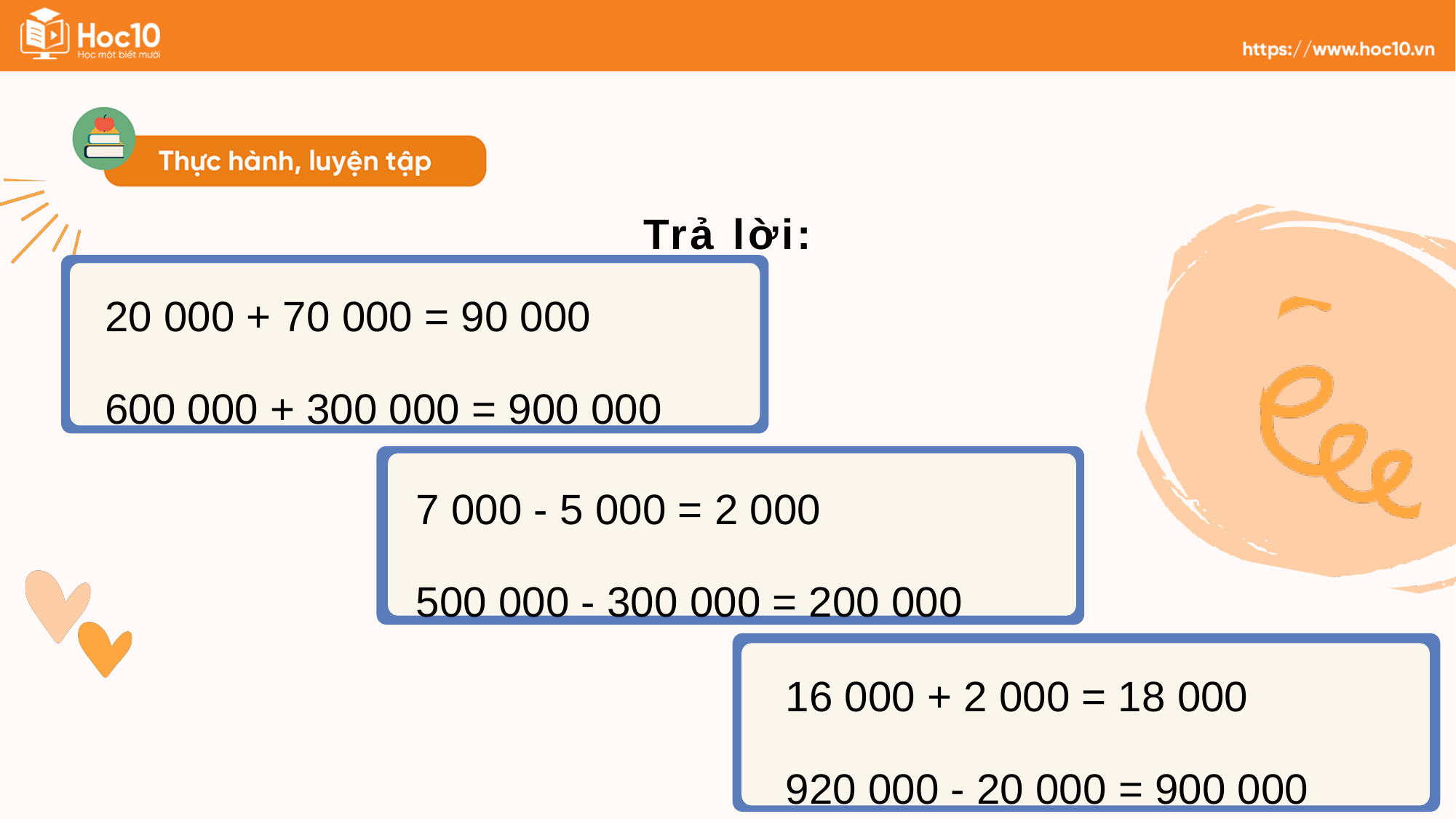

Trả lời:

20 000 + 70 000 = 90 000
600 000 + 300 000 = 900 000

7 000 - 5 000 = 2 000
500 000 - 300 000 = 200 000

16 000 + 2 000 = 18 000
920 000 - 20 000 = 900 000